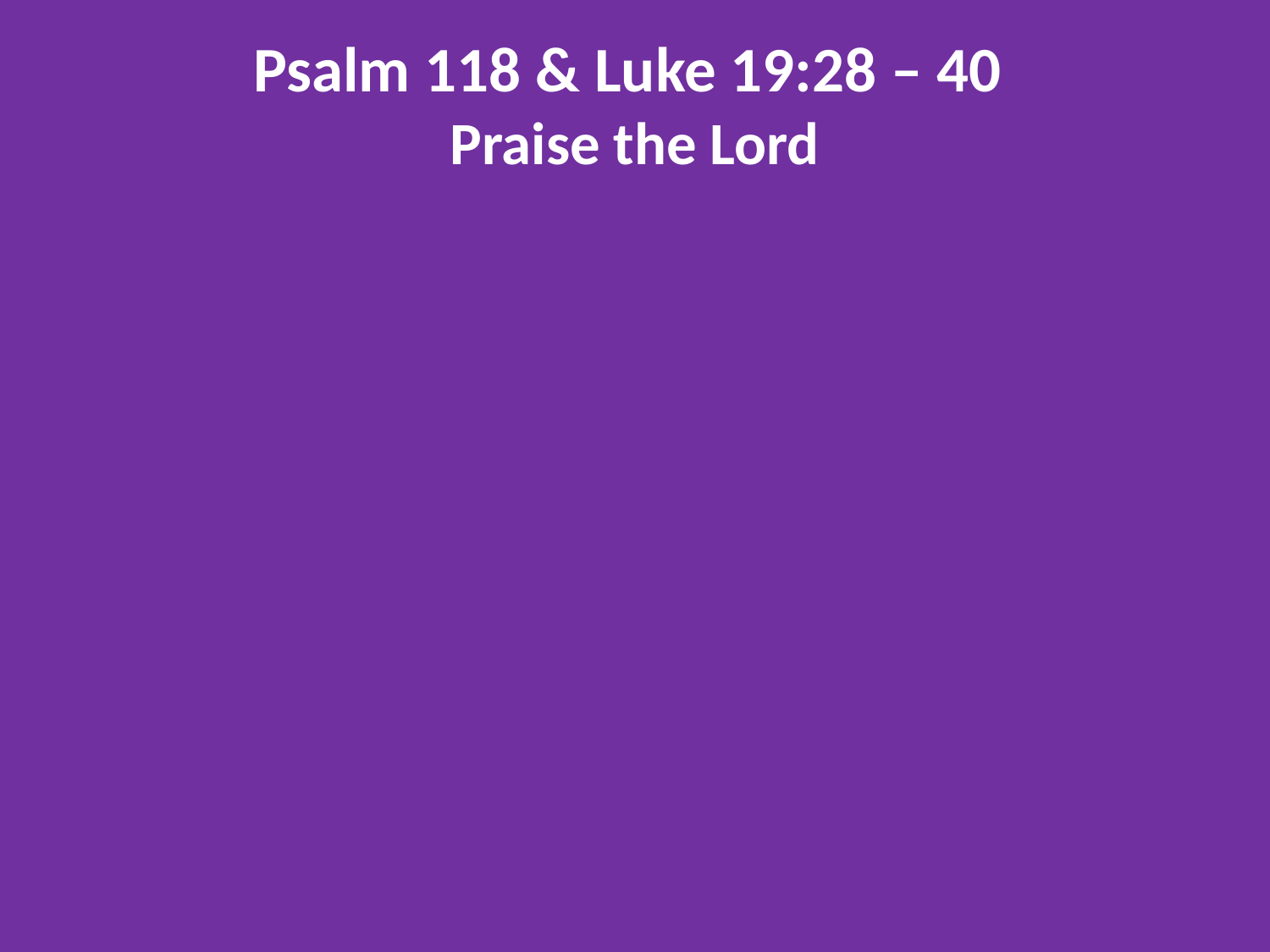

Psalm 118 & Luke 19:28 – 40
Praise the Lord